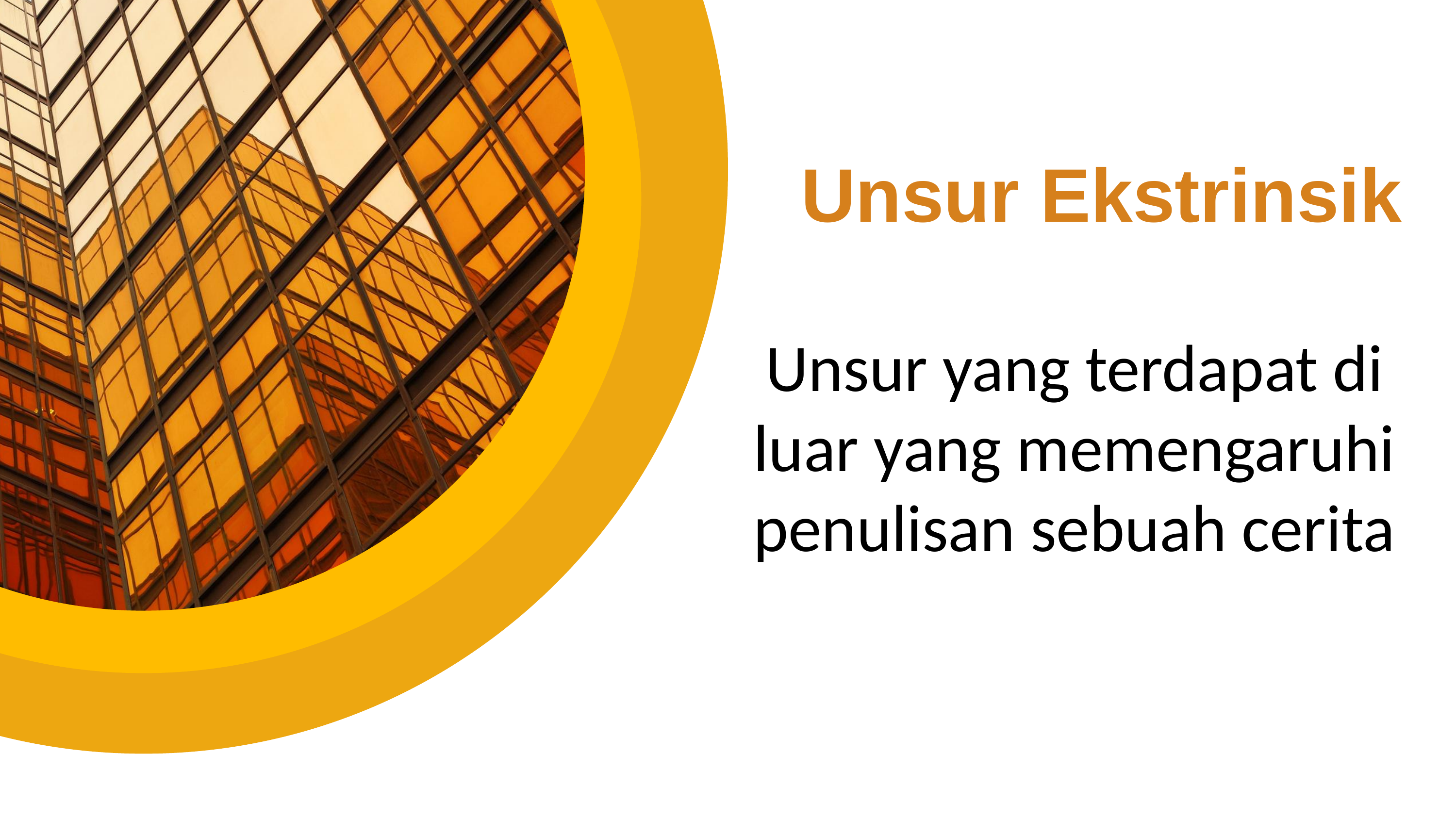

Unsur Ekstrinsik
Unsur yang terdapat di luar yang memengaruhi penulisan sebuah cerita